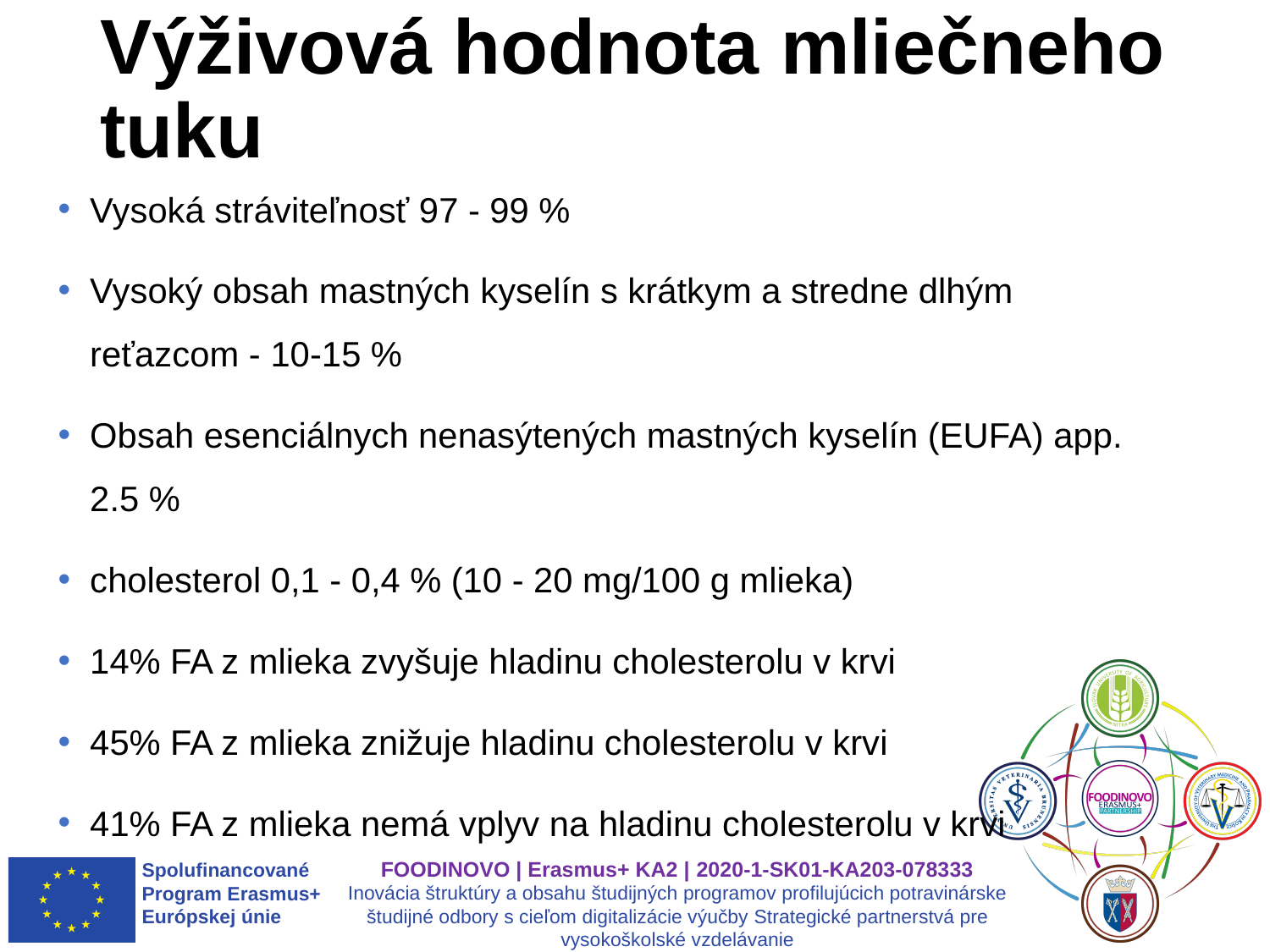

# Výživová hodnota mliečneho tuku
Vysoká stráviteľnosť 97 - 99 %
Vysoký obsah mastných kyselín s krátkym a stredne dlhým reťazcom - 10-15 %
Obsah esenciálnych nenasýtených mastných kyselín (EUFA) app. 2.5 %
cholesterol 0,1 - 0,4 % (10 - 20 mg/100 g mlieka)
14% FA z mlieka zvyšuje hladinu cholesterolu v krvi
45% FA z mlieka znižuje hladinu cholesterolu v krvi
41% FA z mlieka nemá vplyv na hladinu cholesterolu v krvi